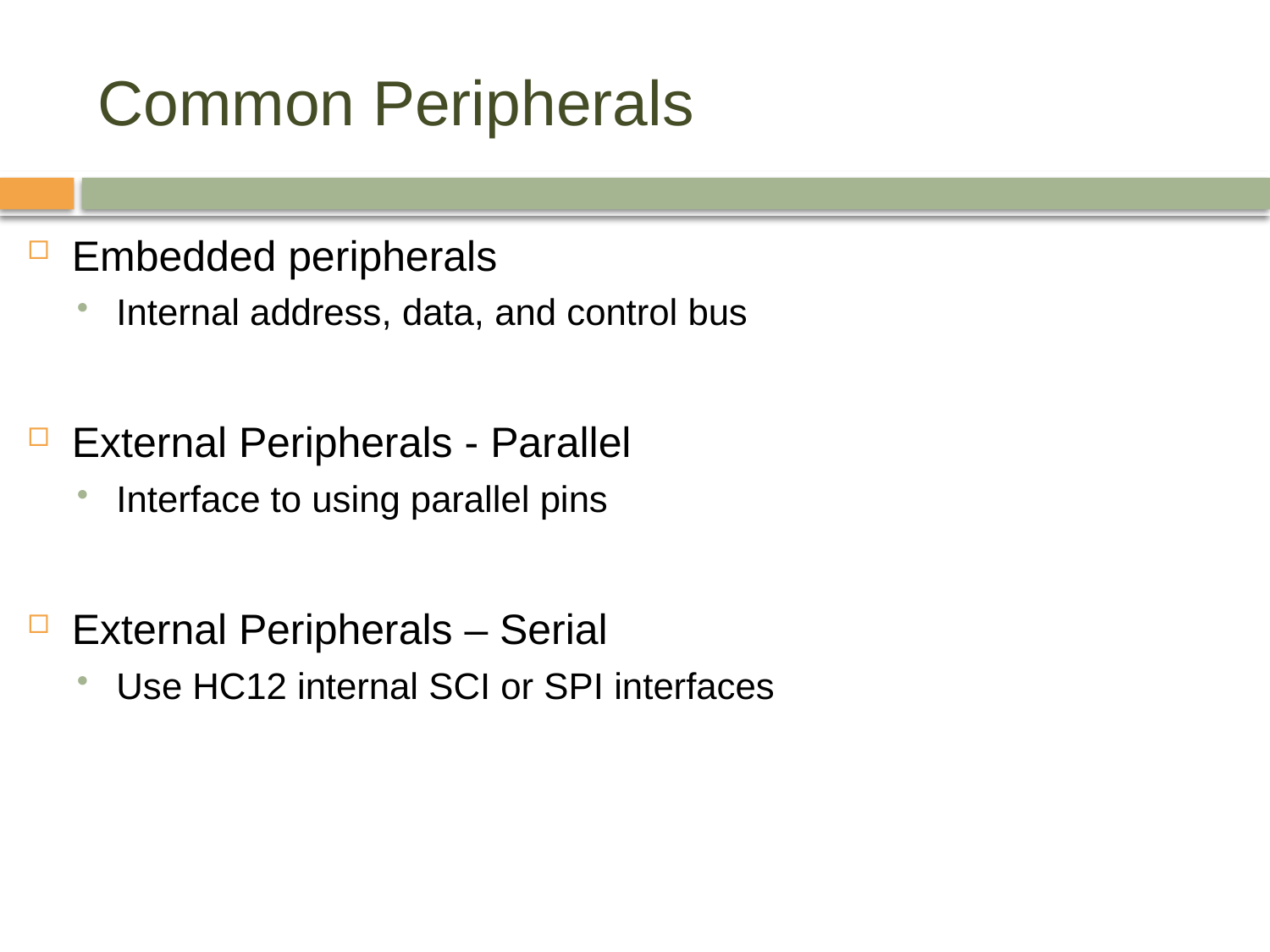

# Common Peripherals
Embedded peripherals
Internal address, data, and control bus

External Peripherals - Parallel
Interface to using parallel pins

External Peripherals – Serial
Use HC12 internal SCI or SPI interfaces